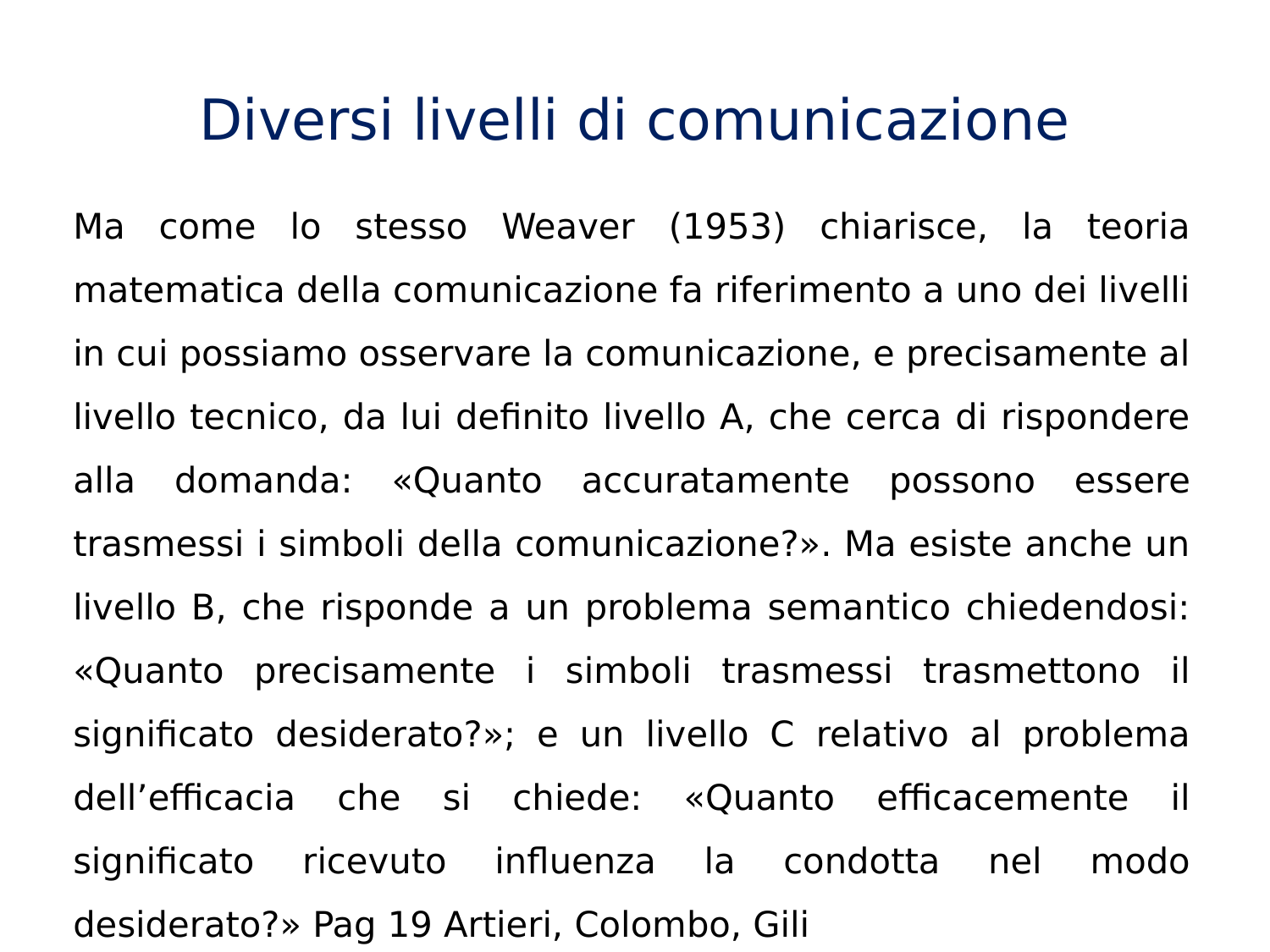

# Diversi livelli di comunicazione
Ma come lo stesso Weaver (1953) chiarisce, la teoria matematica della comunicazione fa riferimento a uno dei livelli in cui possiamo osservare la comunicazione, e precisamente al livello tecnico, da lui definito livello A, che cerca di rispondere alla domanda: «Quanto accuratamente possono es­sere trasmessi i simboli della comunicazione?». Ma esiste anche un livello B, che risponde a un problema semantico chiedendosi: «Quanto precisamente i simboli trasmessi trasmettono il significato desiderato?»; e un livello C relativo al problema dell’efficacia che si chiede: «Quanto efficacemente il significato ricevuto influenza la condotta nel modo desiderato?» Pag 19 Artieri, Colombo, Gili